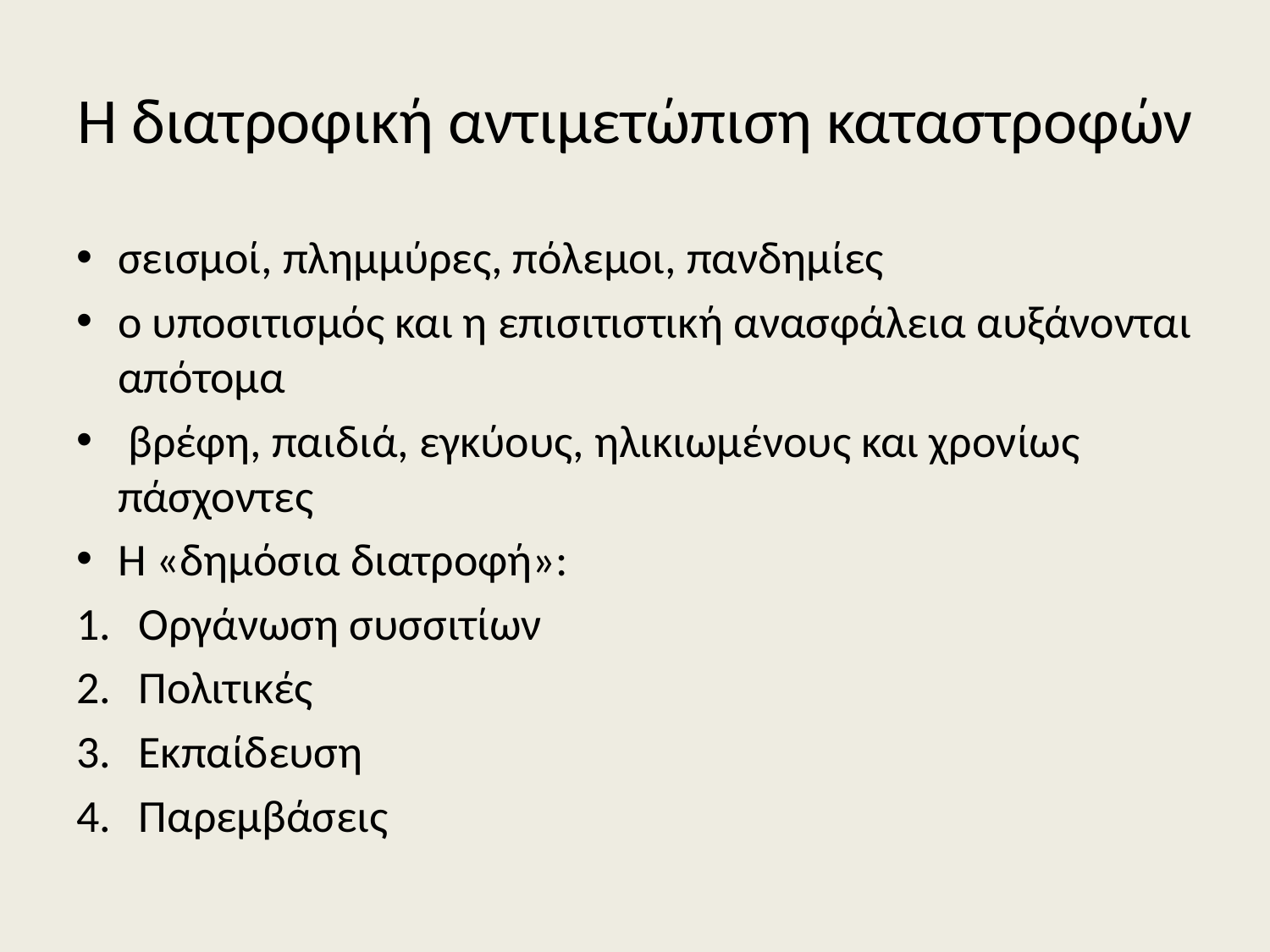

# Η διατροφική αντιμετώπιση καταστροφών
σεισμοί, πλημμύρες, πόλεμοι, πανδημίες
ο υποσιτισμός και η επισιτιστική ανασφάλεια αυξάνονται απότομα
 βρέφη, παιδιά, εγκύους, ηλικιωμένους και χρονίως πάσχοντες
Η «δημόσια διατροφή»:
Οργάνωση συσσιτίων
Πολιτικές
Εκπαίδευση
Παρεμβάσεις